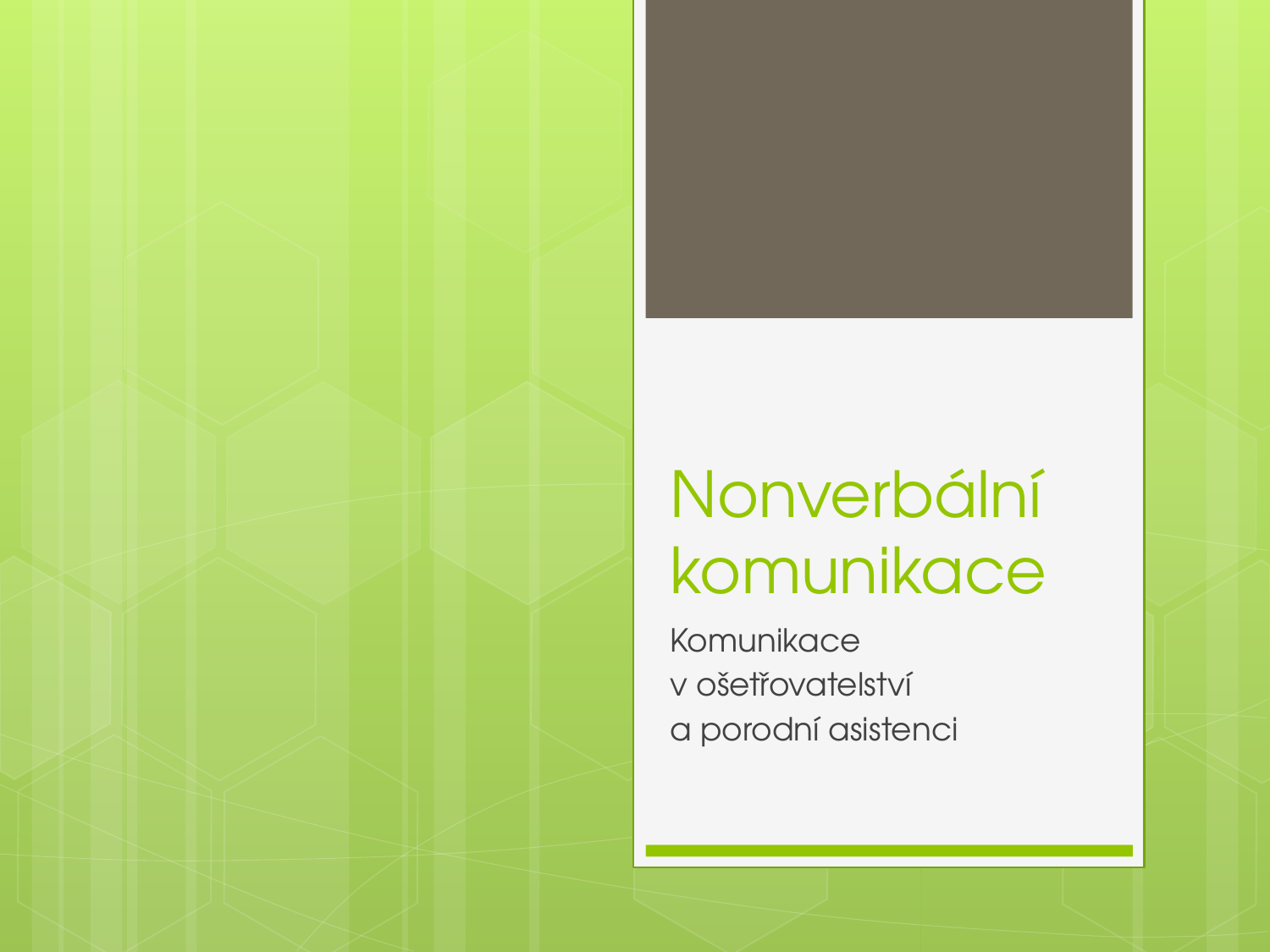

# Nonverbální komunikace
Komunikace
v ošetřovatelství
a porodní asistenci